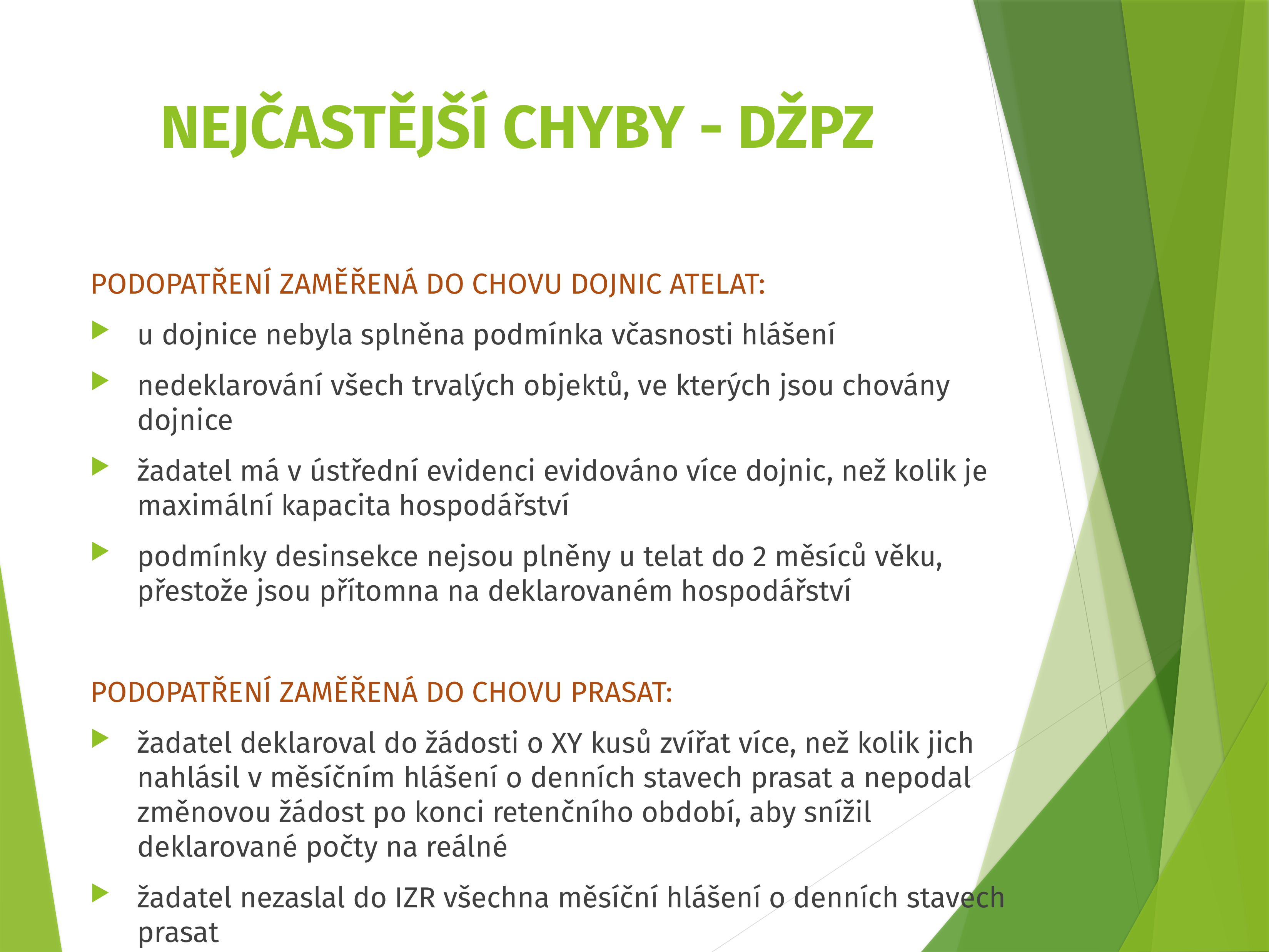

# NEJČASTĚJŠÍ CHYBY - DŽPZ

PODOPATŘENÍ ZAMĚŘENÁ DO CHOVU DOJNIC ATELAT:
u dojnice nebyla splněna podmínka včasnosti hlášení
nedeklarování všech trvalých objektů, ve kterých jsou chovány dojnice
žadatel má v ústřední evidenci evidováno více dojnic, než kolik je maximální kapacita hospodářství
podmínky desinsekce nejsou plněny u telat do 2 měsíců věku, přestože jsou přítomna na deklarovaném hospodářství

PODOPATŘENÍ ZAMĚŘENÁ DO CHOVU PRASAT:
žadatel deklaroval do žádosti o XY kusů zvířat více, než kolik jich nahlásil v měsíčním hlášení o denních stavech prasat a nepodal změnovou žádost po konci retenčního období, aby snížil deklarované počty na reálné
žadatel nezaslal do IZR všechna měsíční hlášení o denních stavech prasat